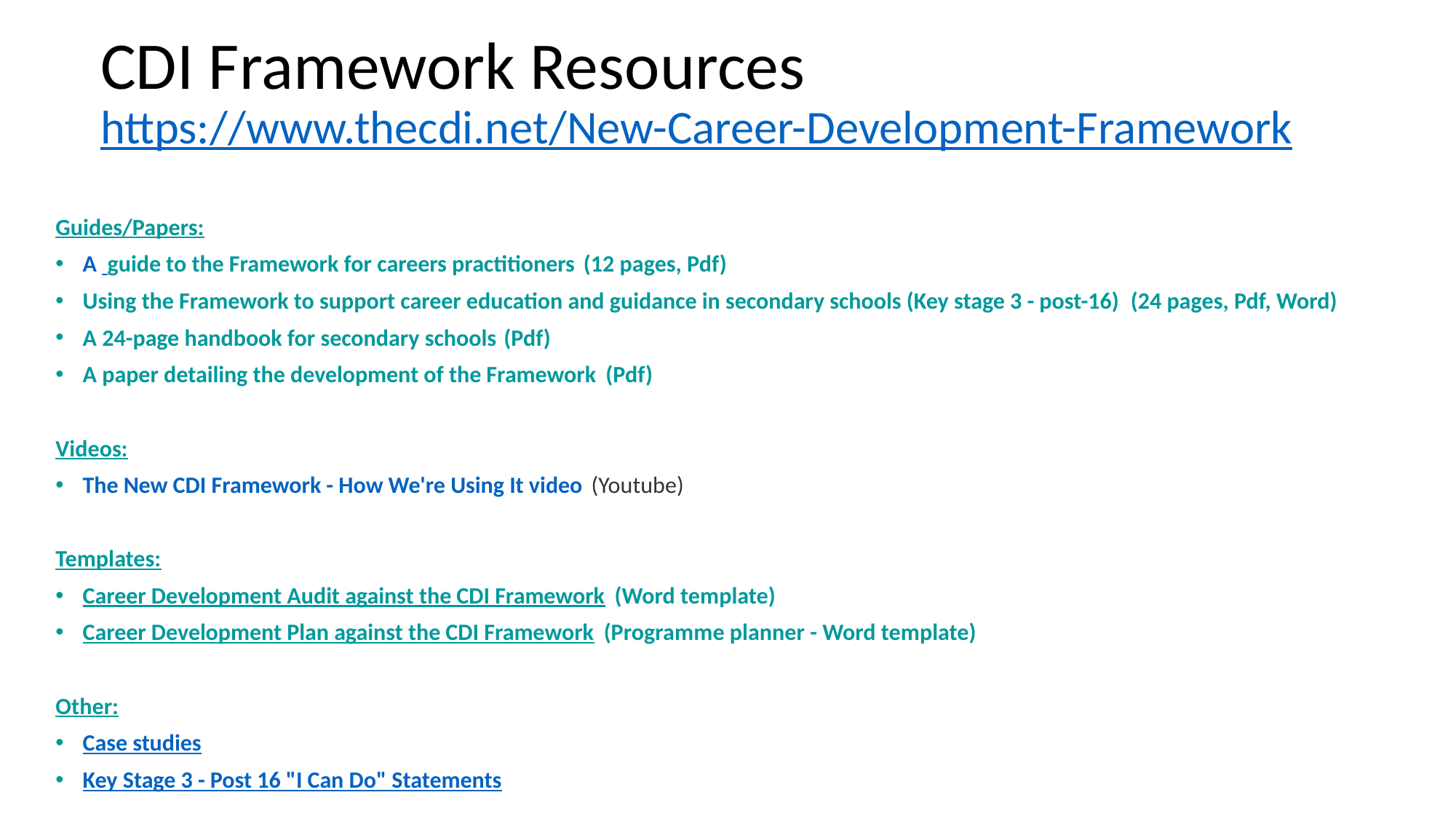

# CDI Framework Resources https://www.thecdi.net/New-Career-Development-Framework
Guides/Papers:
A  guide to the Framework for careers practitioners (12 pages, Pdf)
Using the Framework to support career education and guidance in secondary schools (Key stage 3 - post-16) (24 pages, Pdf, Word)
A 24-page handbook for secondary schools (Pdf)
A paper detailing the development of the Framework (Pdf)

Videos:
The New CDI Framework - How We're Using It video (Youtube)

Templates:
Career Development Audit against the CDI Framework (Word template)
Career Development Plan against the CDI Framework (Programme planner - Word template)

Other:
Case studies
Key Stage 3 - Post 16 "I Can Do" Statements